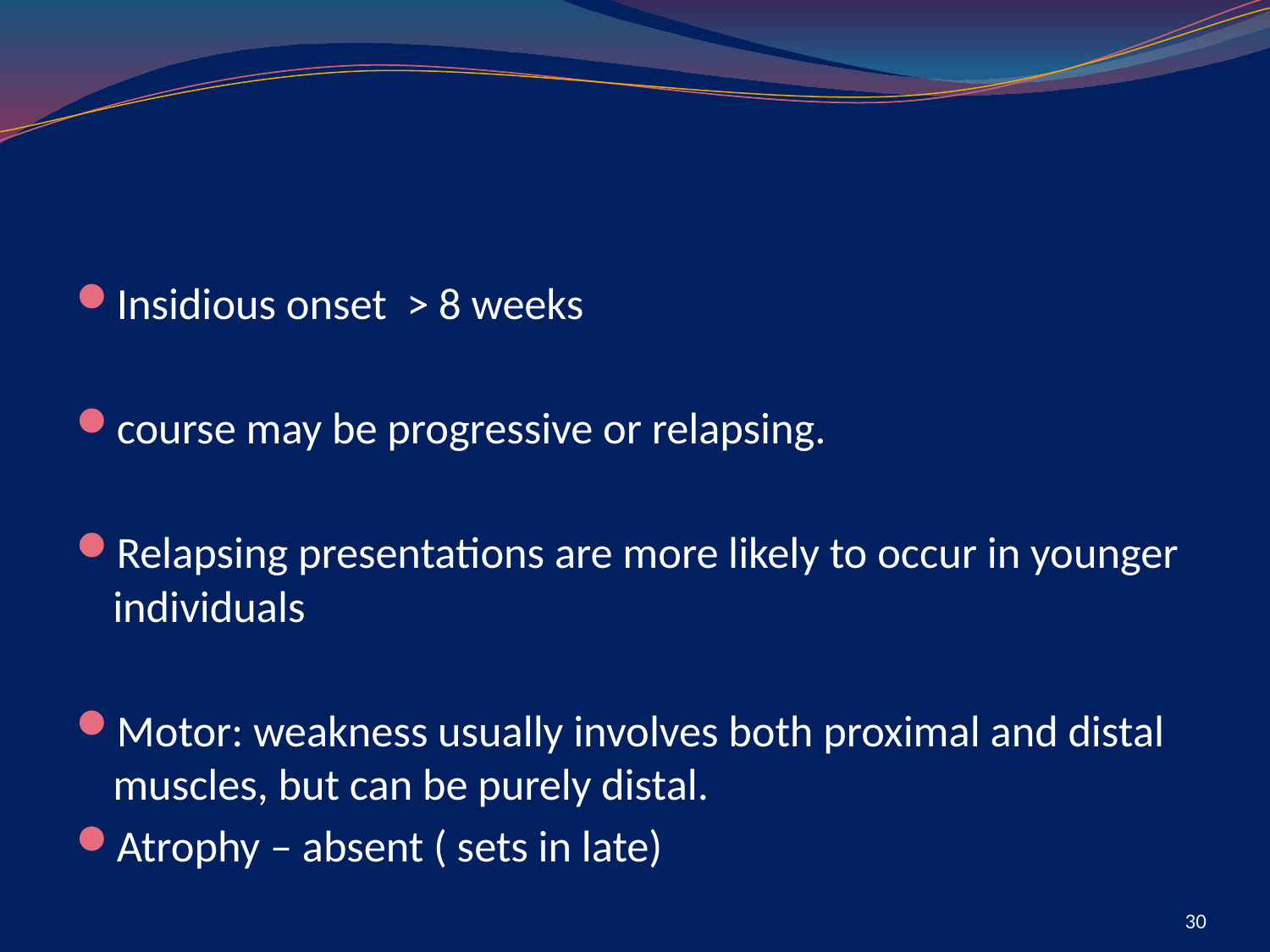

#
Insidious onset  > 8 weeks

course may be progressive or relapsing.

Relapsing presentations are more likely to occur in younger individuals

Motor: weakness usually involves both proximal and distal  muscles, but can be purely distal.
Atrophy – absent ( sets in late)

30